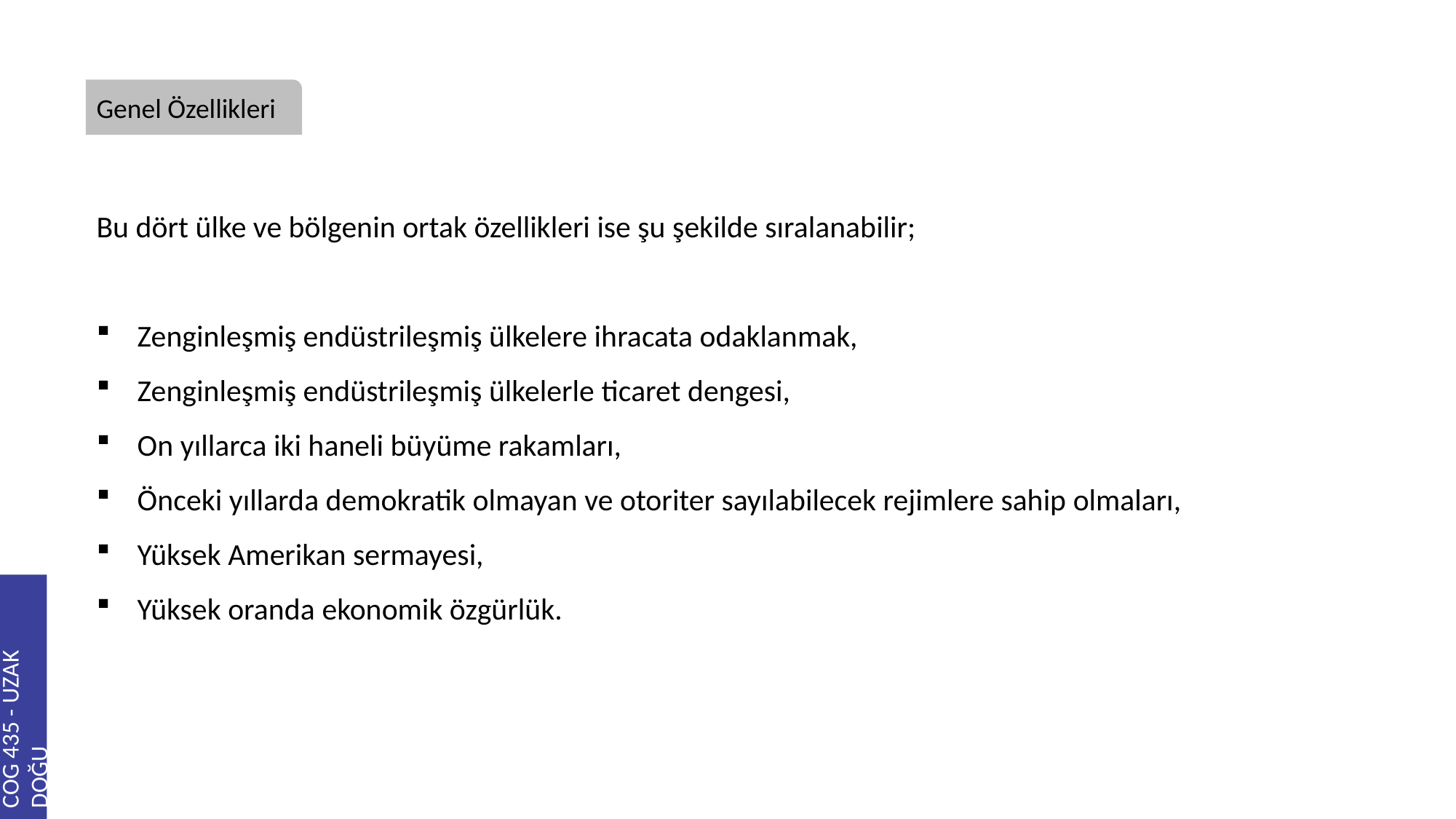

Genel Özellikleri
Bu dört ülke ve bölgenin ortak özellikleri ise şu şekilde sıralanabilir;

Zenginleşmiş endüstrileşmiş ülkelere ihracata odaklanmak,
Zenginleşmiş endüstrileşmiş ülkelerle ticaret dengesi,
On yıllarca iki haneli büyüme rakamları,
Önceki yıllarda demokratik olmayan ve otoriter sayılabilecek rejimlere sahip olmaları,
Yüksek Amerikan sermayesi,
Yüksek oranda ekonomik özgürlük.

COG 435 - UZAK DOĞU